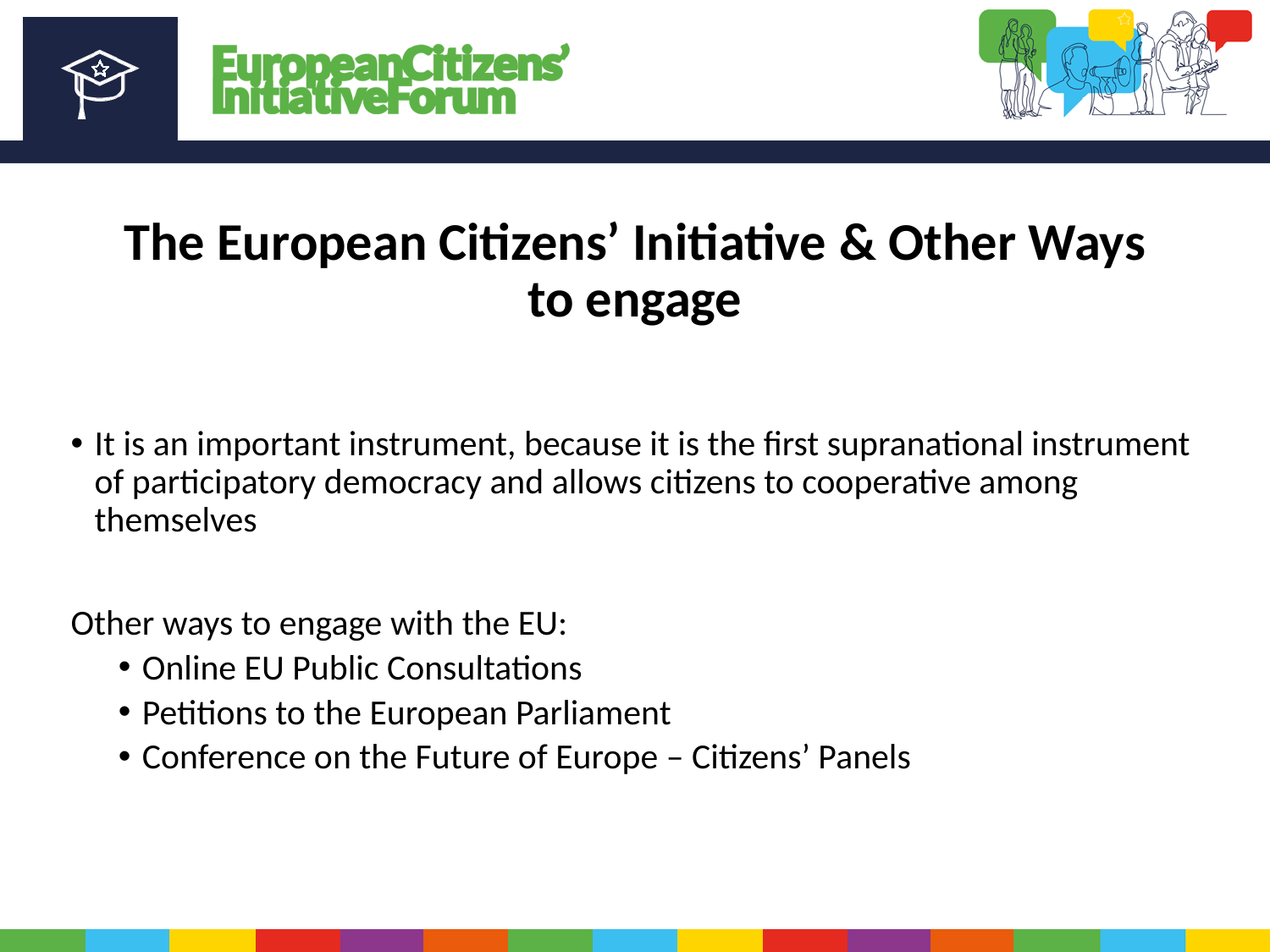

# The European Citizens’ Initiative & Other Ways to engage

It is an important instrument, because it is the first supranational instrument of participatory democracy and allows citizens to cooperative among themselves

Other ways to engage with the EU:
Online EU Public Consultations
Petitions to the European Parliament
Conference on the Future of Europe – Citizens’ Panels